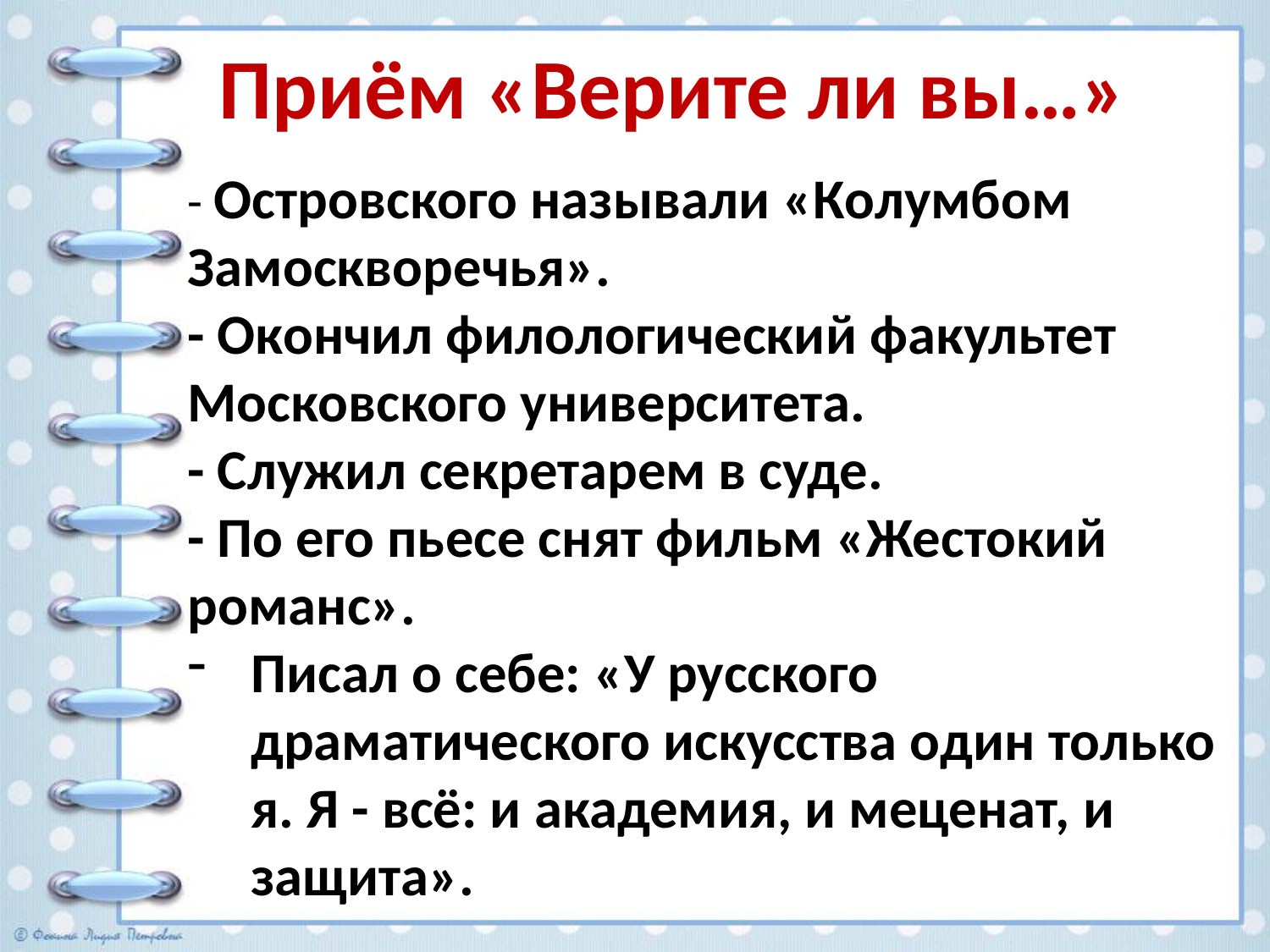

Приём «Верите ли вы…»
- Островского называли «Колумбом Замоскворечья».
- Окончил филологический факультет Московского университета.
- Служил секретарем в суде.
- По его пьесе снят фильм «Жестокий романс».
Писал о себе: «У русского драматического искусства один только я. Я - всё: и академия, и меценат, и защита».